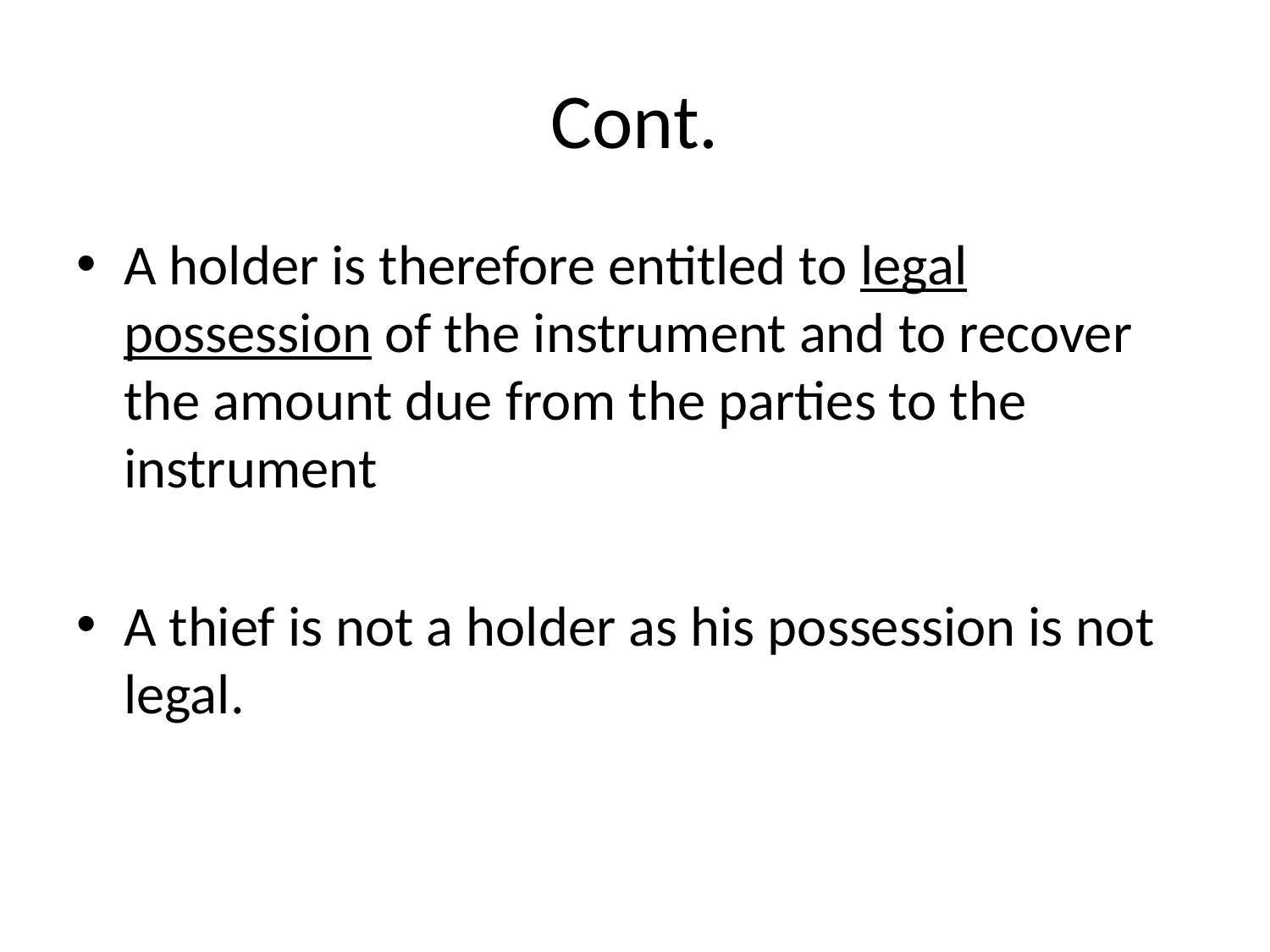

# Cont.
A holder is therefore entitled to legal possession of the instrument and to recover the amount due from the parties to the instrument

A thief is not a holder as his possession is not legal.